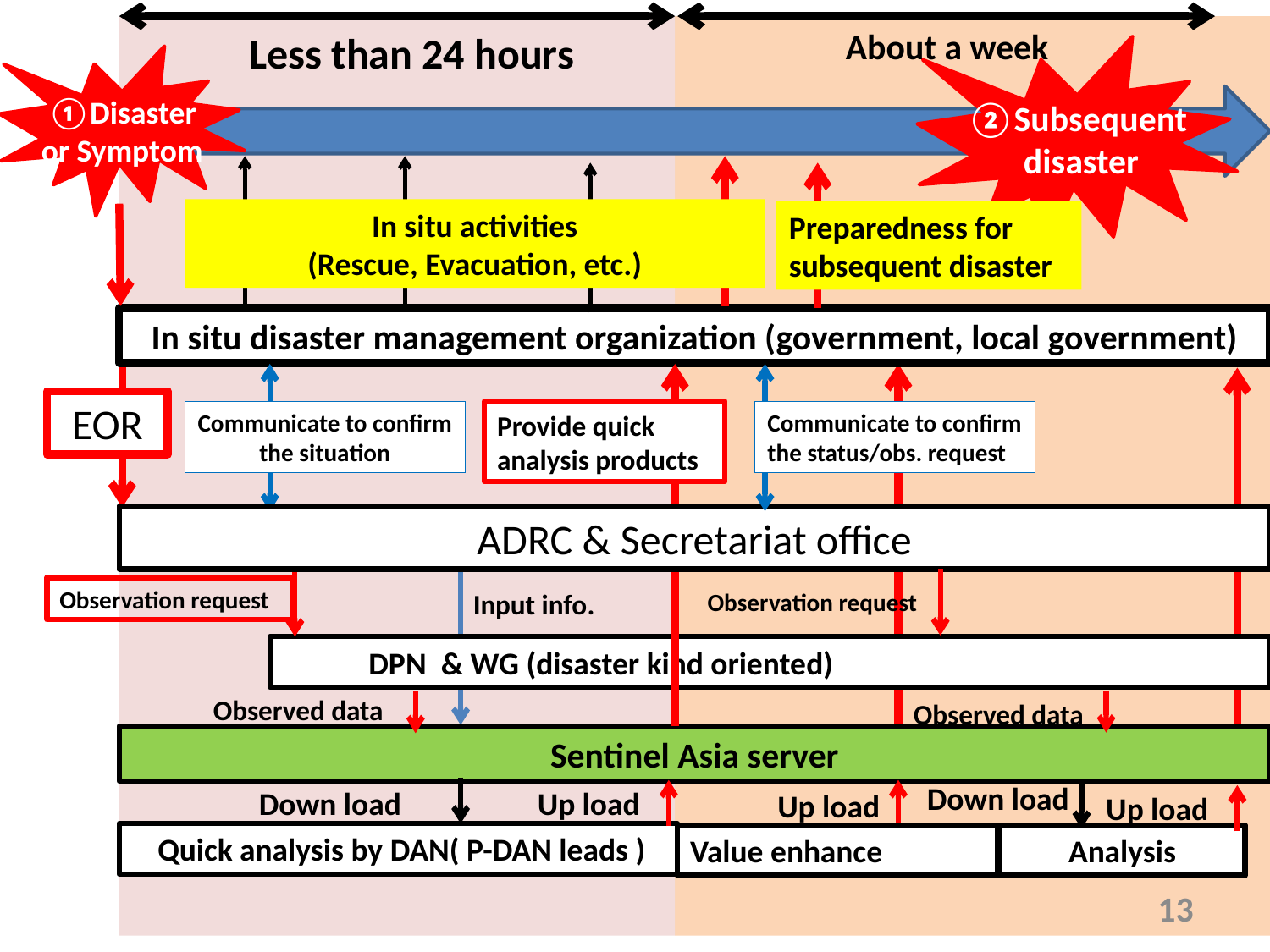

About a week
Less than 24 hours

①Disaster
or Symptom

②Subsequent  disaster
In situ activities
(Rescue, Evacuation, etc.)
Preparedness for subsequent disaster
In situ disaster management organization (government, local government)
EOR
Communicate to confirm the situation
Communicate to confirm the status/obs. request
Provide quick analysis products
ADRC & Secretariat office
Observation request
Input info.
Observation request
            DPN  & WG (disaster kind oriented)
Observed data
Observed data
Sentinel Asia server
Down load
Down load
Up load
Up load
Up load
 Quick analysis by DAN( P-DAN leads )
Value enhance
Analysis
13